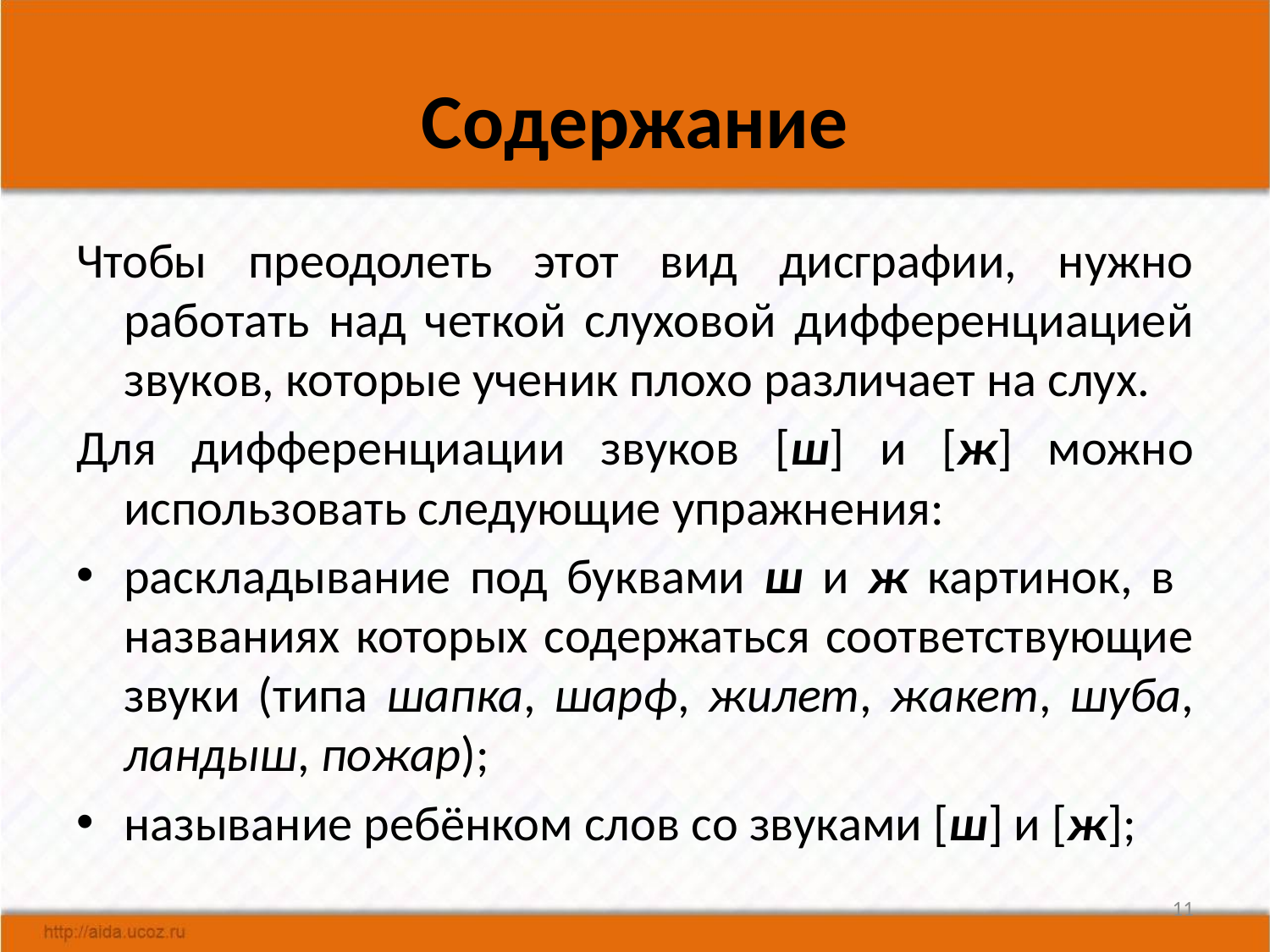

# Содержание
Чтобы преодолеть этот вид дисграфии, нужно работать над четкой слуховой дифференциацией звуков, которые ученик плохо различает на слух.
Для дифференциации звуков [ш] и [ж] можно использовать следующие упражнения:
раскладывание под буквами ш и ж картинок, в  названиях которых содержаться соответствующие звуки (типа шапка, шарф, жилет, жакет, шуба, ландыш, пожар);
называние ребёнком слов со звуками [ш] и [ж];

11